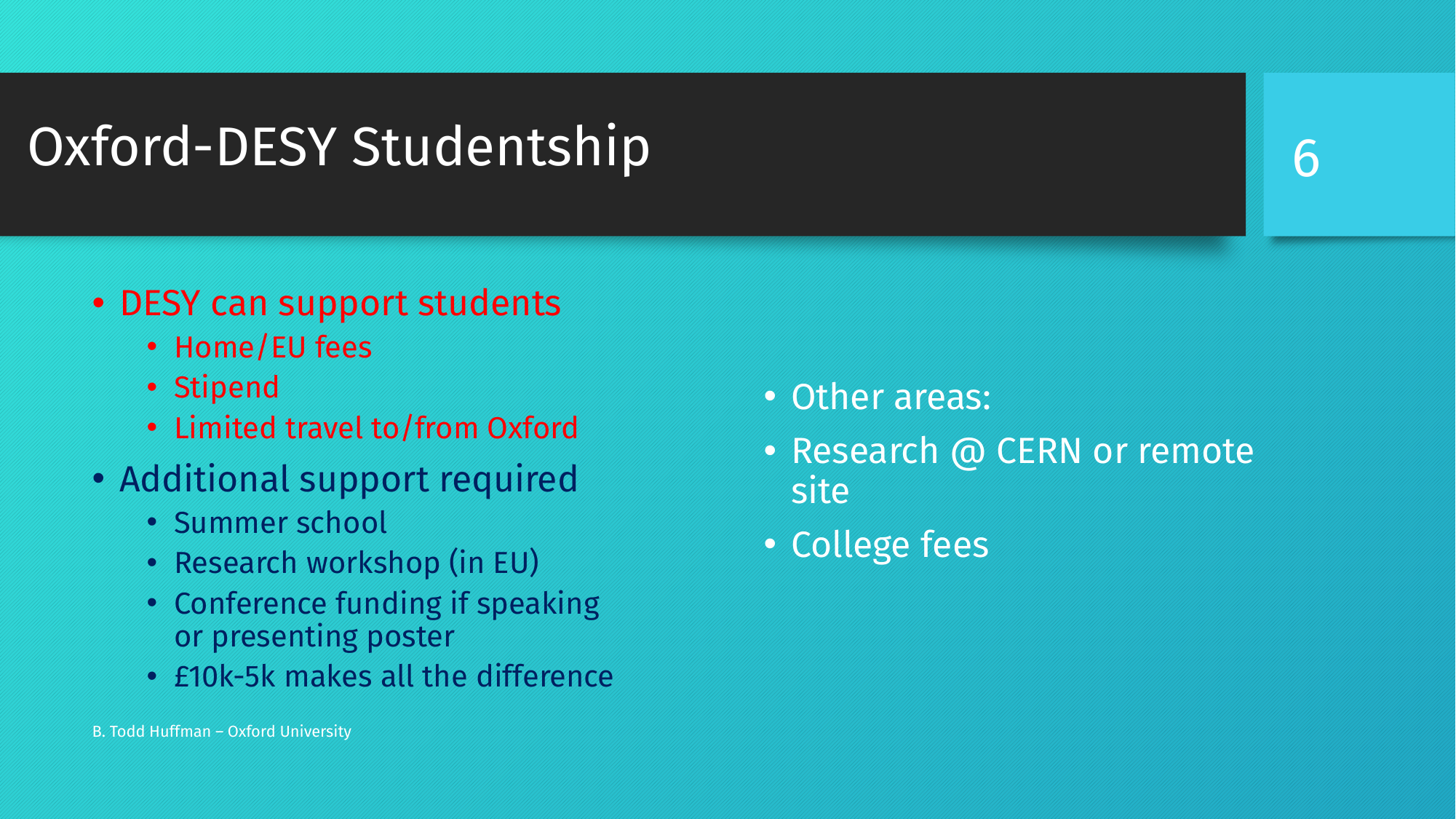

# Oxford-DESY Studentship
6
DESY can support students
Home/EU fees
Stipend
Limited travel to/from Oxford
Additional support required
Summer school
Research workshop (in EU)
Conference funding if speaking or presenting poster
£10k-5k makes all the difference

Other areas:
Research @ CERN or remote site
College fees

B. Todd Huffman – Oxford University